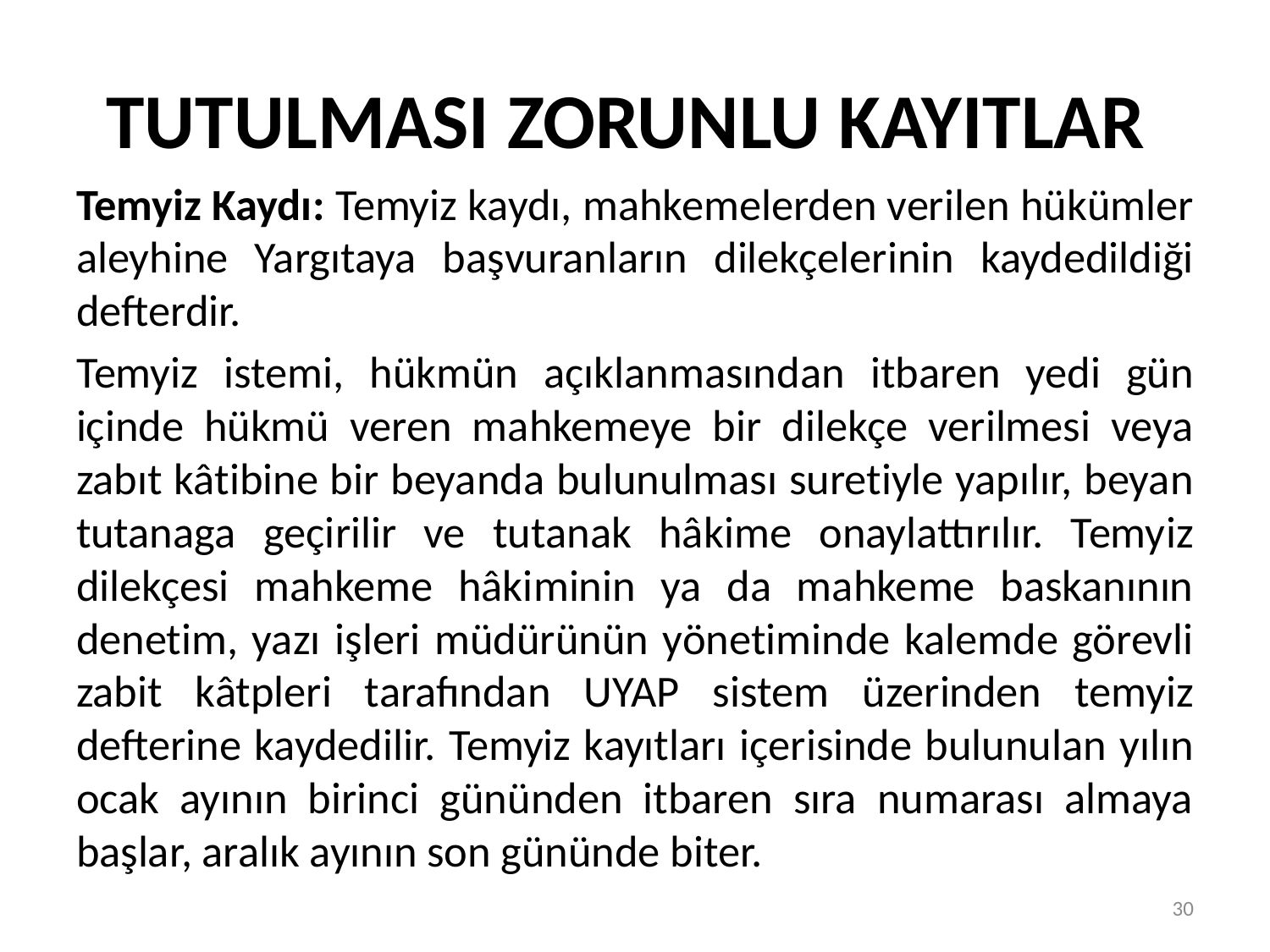

# TUTULMASI ZORUNLU KAYITLAR
Temyiz Kaydı: Temyiz kaydı, mahkemelerden verilen hükümler aleyhine Yargıtaya başvuranların dilekçelerinin kaydedildiği defterdir.
Temyiz istemi, hükmün açıklanmasından itbaren yedi gün içinde hükmü veren mahkemeye bir dilekçe verilmesi veya zabıt kâtibine bir beyanda bulunulması suretiyle yapılır, beyan tutanaga geçirilir ve tutanak hâkime onaylattırılır. Temyiz dilekçesi mahkeme hâkiminin ya da mahkeme baskanının denetim, yazı işleri müdürünün yönetiminde kalemde görevli zabit kâtpleri tarafından UYAP sistem üzerinden temyiz defterine kaydedilir. Temyiz kayıtları içerisinde bulunulan yılın ocak ayının birinci gününden itbaren sıra numarası almaya başlar, aralık ayının son gününde biter.
30